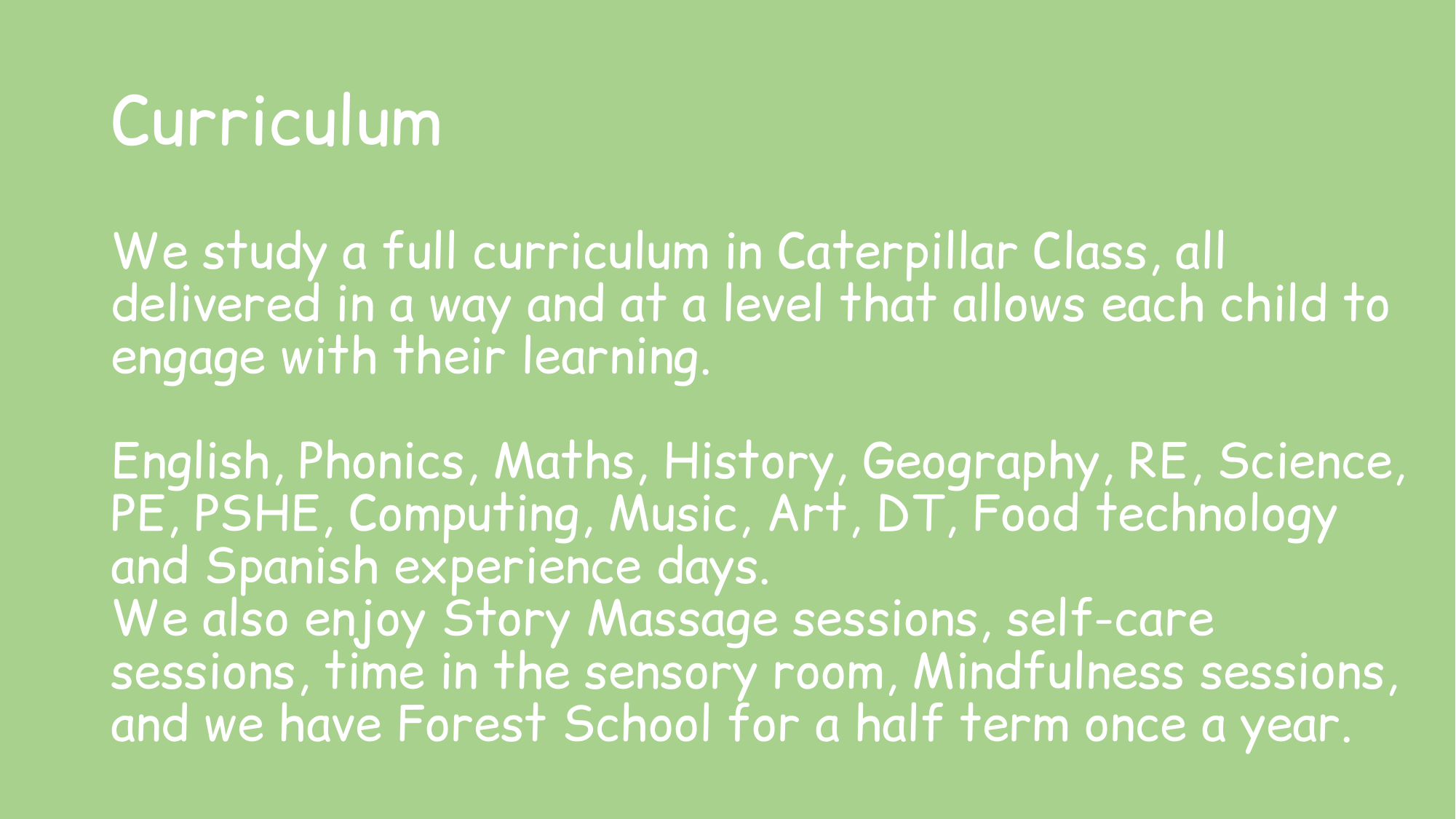

# Curriculum
We study a full curriculum in Caterpillar Class, all delivered in a way and at a level that allows each child to engage with their learning.

English, Phonics, Maths, History, Geography, RE, Science, PE, PSHE, Computing, Music, Art, DT, Food technology and Spanish experience days.
We also enjoy Story Massage sessions, self-care sessions, time in the sensory room, Mindfulness sessions, and we have Forest School for a half term once a year.